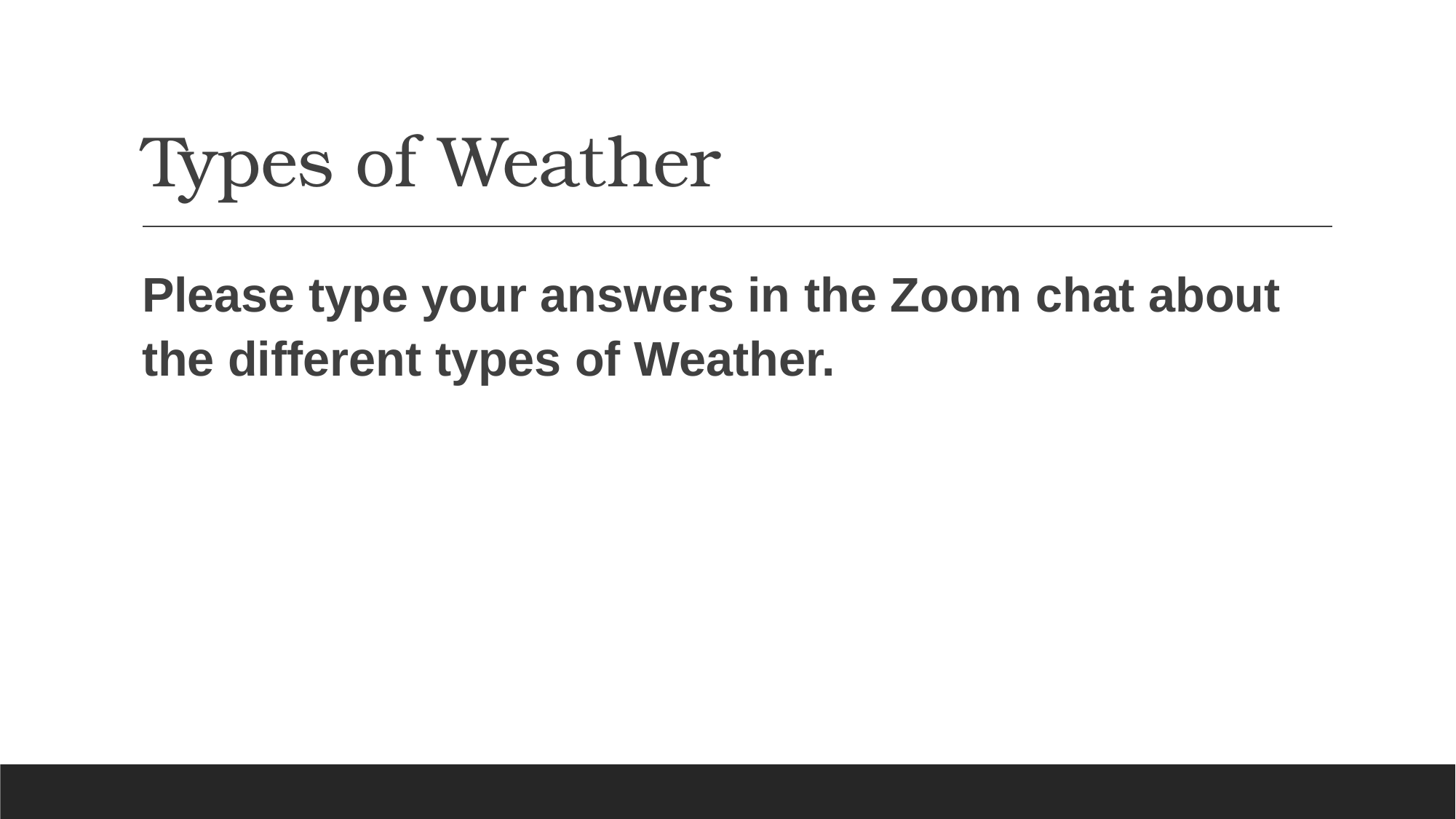

# Types of Weather
Please type your answers in the Zoom chat about the different types of Weather.